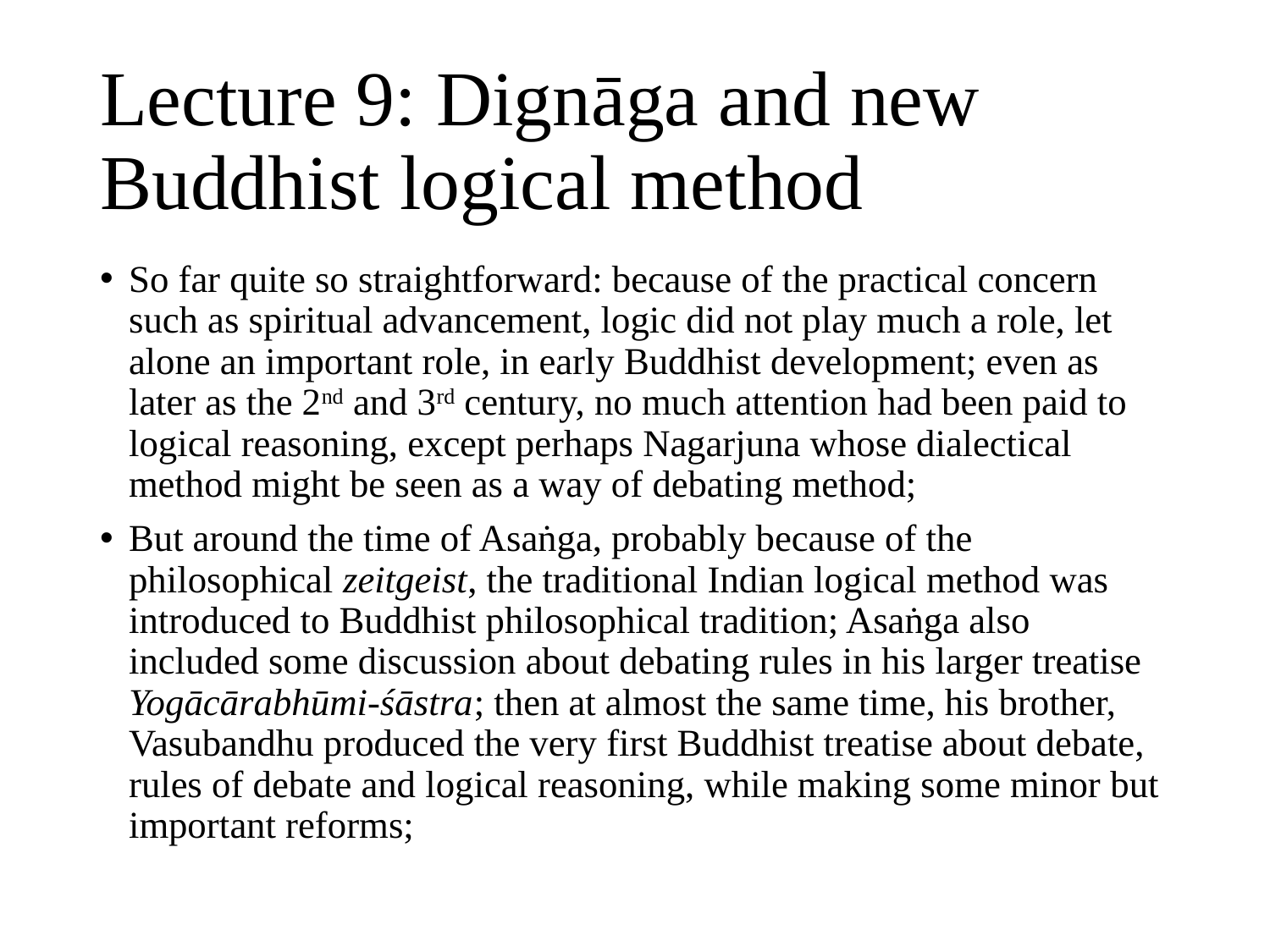

# Lecture 9: Dignāga and new Buddhist logical method
So far quite so straightforward: because of the practical concern such as spiritual advancement, logic did not play much a role, let alone an important role, in early Buddhist development; even as later as the 2nd and 3rd century, no much attention had been paid to logical reasoning, except perhaps Nagarjuna whose dialectical method might be seen as a way of debating method;
But around the time of Asaṅga, probably because of the philosophical zeitgeist, the traditional Indian logical method was introduced to Buddhist philosophical tradition; Asaṅga also included some discussion about debating rules in his larger treatise Yogācārabhūmi-śāstra; then at almost the same time, his brother, Vasubandhu produced the very first Buddhist treatise about debate, rules of debate and logical reasoning, while making some minor but important reforms;